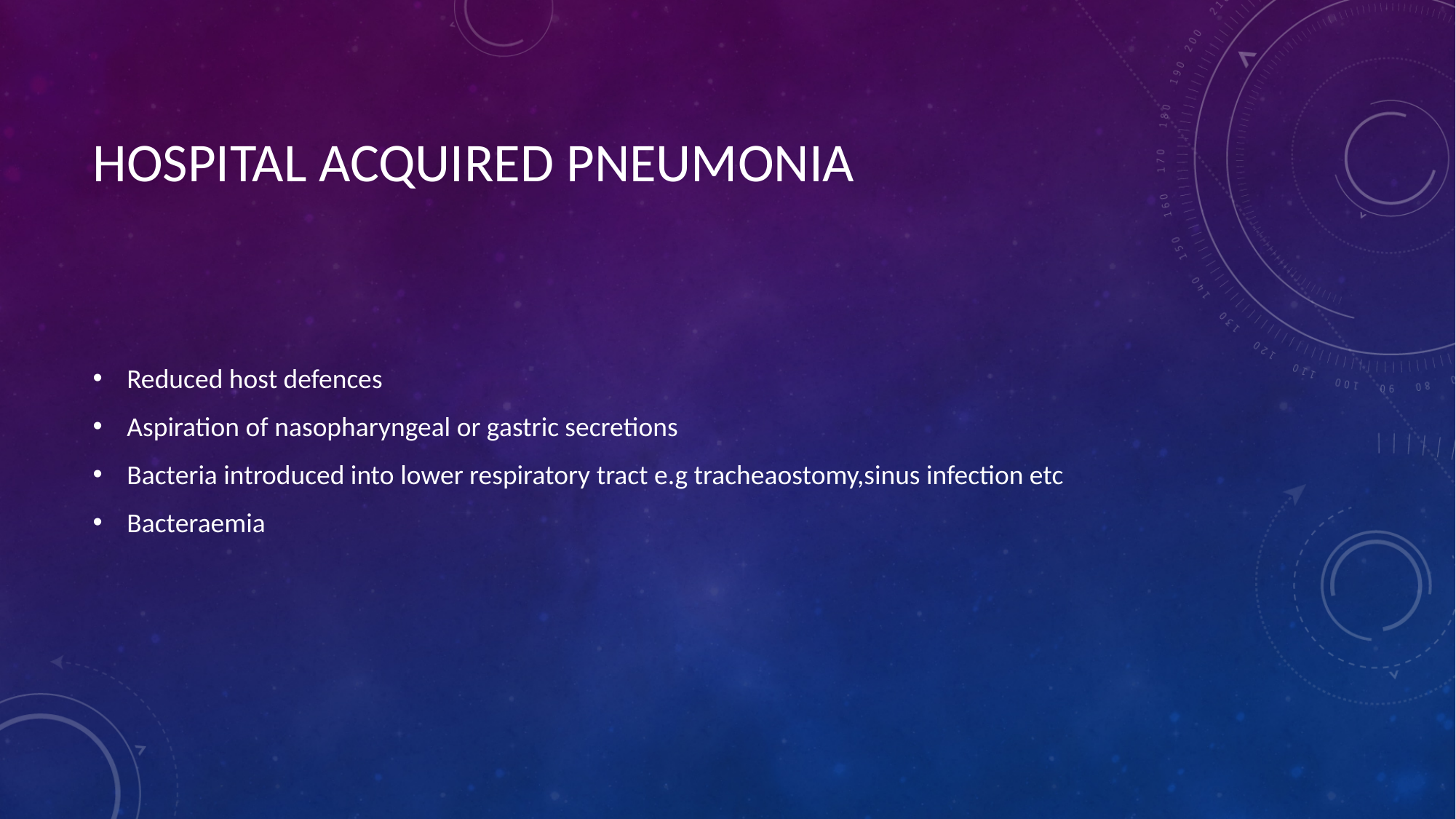

# Hospital Acquired Pneumonia
Reduced host defences
Aspiration of nasopharyngeal or gastric secretions
Bacteria introduced into lower respiratory tract e.g tracheaostomy,sinus infection etc
Bacteraemia